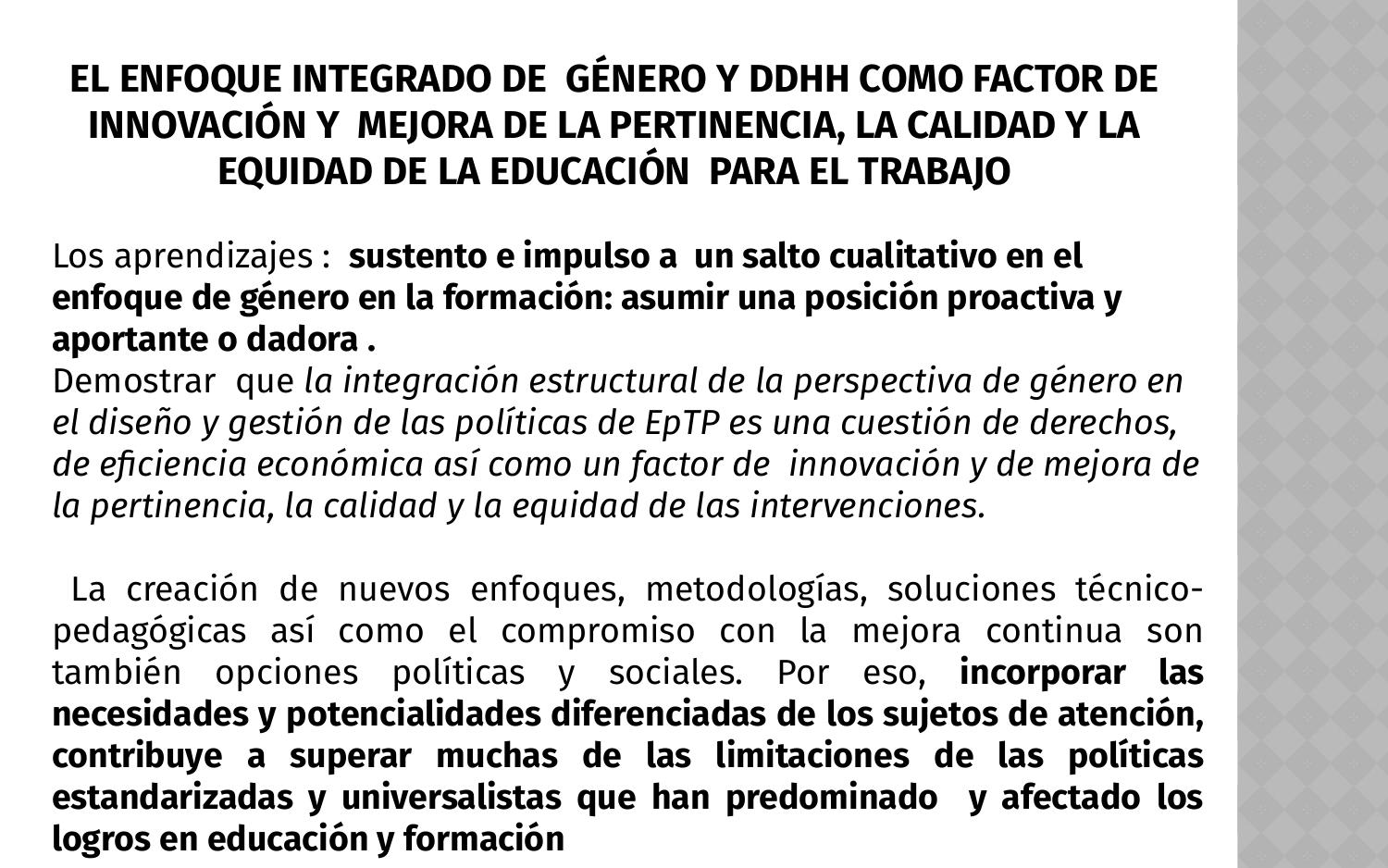

# el enfoque integrado de  género y ddhh como factor de innovación y  mejora de la pertinencia, la calidad y la equidad de la EDUCACIÓN  para el trabajo
Los aprendizajes :  sustento e impulso a  un salto cualitativo en el enfoque de género en la formación: asumir una posición proactiva y aportante o dadora .
Demostrar  que la integración estructural de la perspectiva de género en el diseño y gestión de las políticas de EpTP es una cuestión de derechos, de eficiencia económica así como un factor de  innovación y de mejora de la pertinencia, la calidad y la equidad de las intervenciones.

 La creación de nuevos enfoques, metodologías, soluciones técnico-pedagógicas así como el compromiso con la mejora continua son también opciones políticas y sociales. Por eso, incorporar las necesidades y potencialidades diferenciadas de los sujetos de atención, contribuye a superar muchas de las limitaciones de las políticas estandarizadas y universalistas que han predominado  y afectado los logros en educación y formación